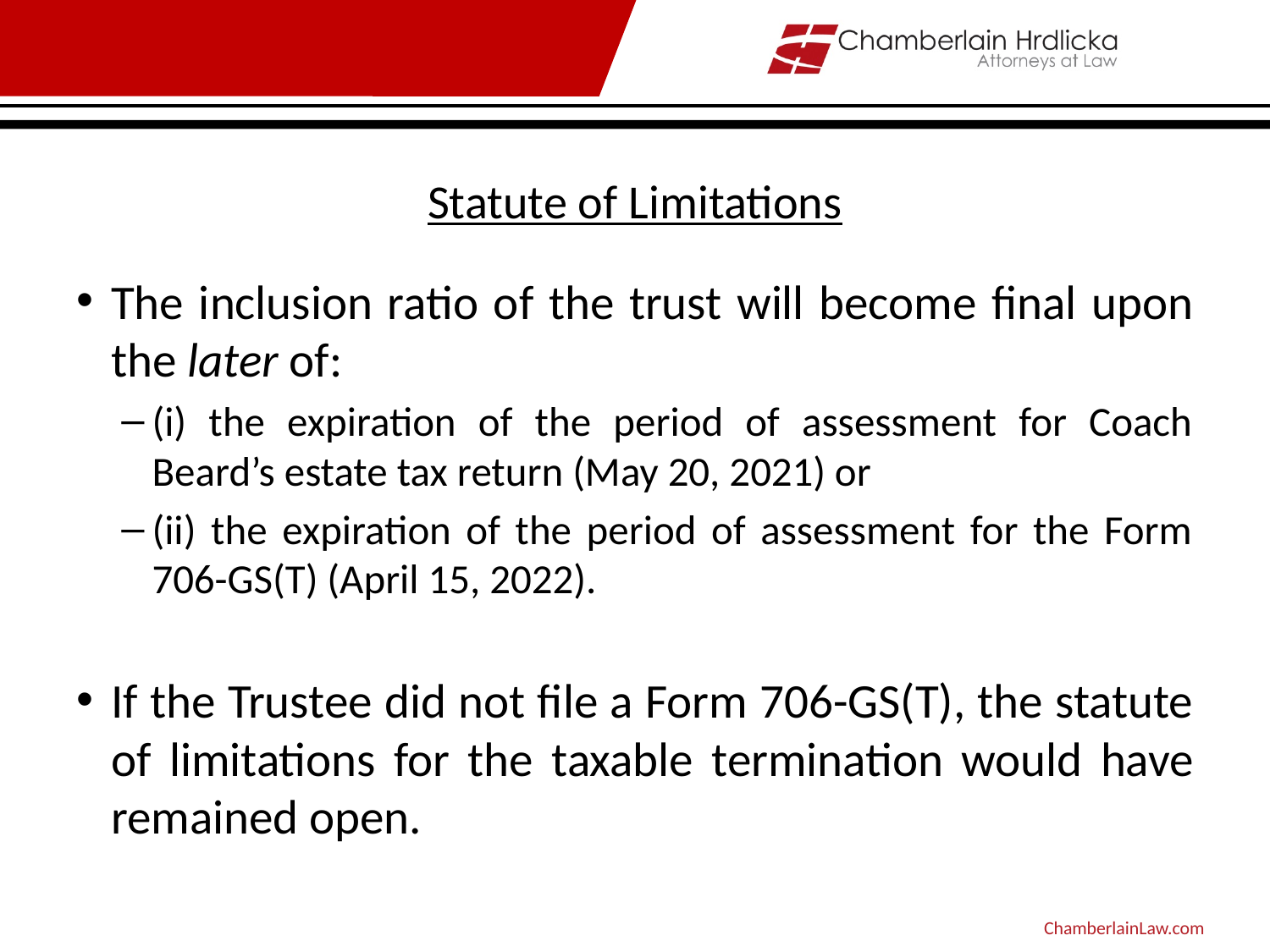

# Statute of Limitations
The inclusion ratio of the trust will become final upon the later of:
(i) the expiration of the period of assessment for Coach Beard’s estate tax return (May 20, 2021) or
(ii) the expiration of the period of assessment for the Form 706-GS(T) (April 15, 2022).

If the Trustee did not file a Form 706-GS(T), the statute of limitations for the taxable termination would have remained open.